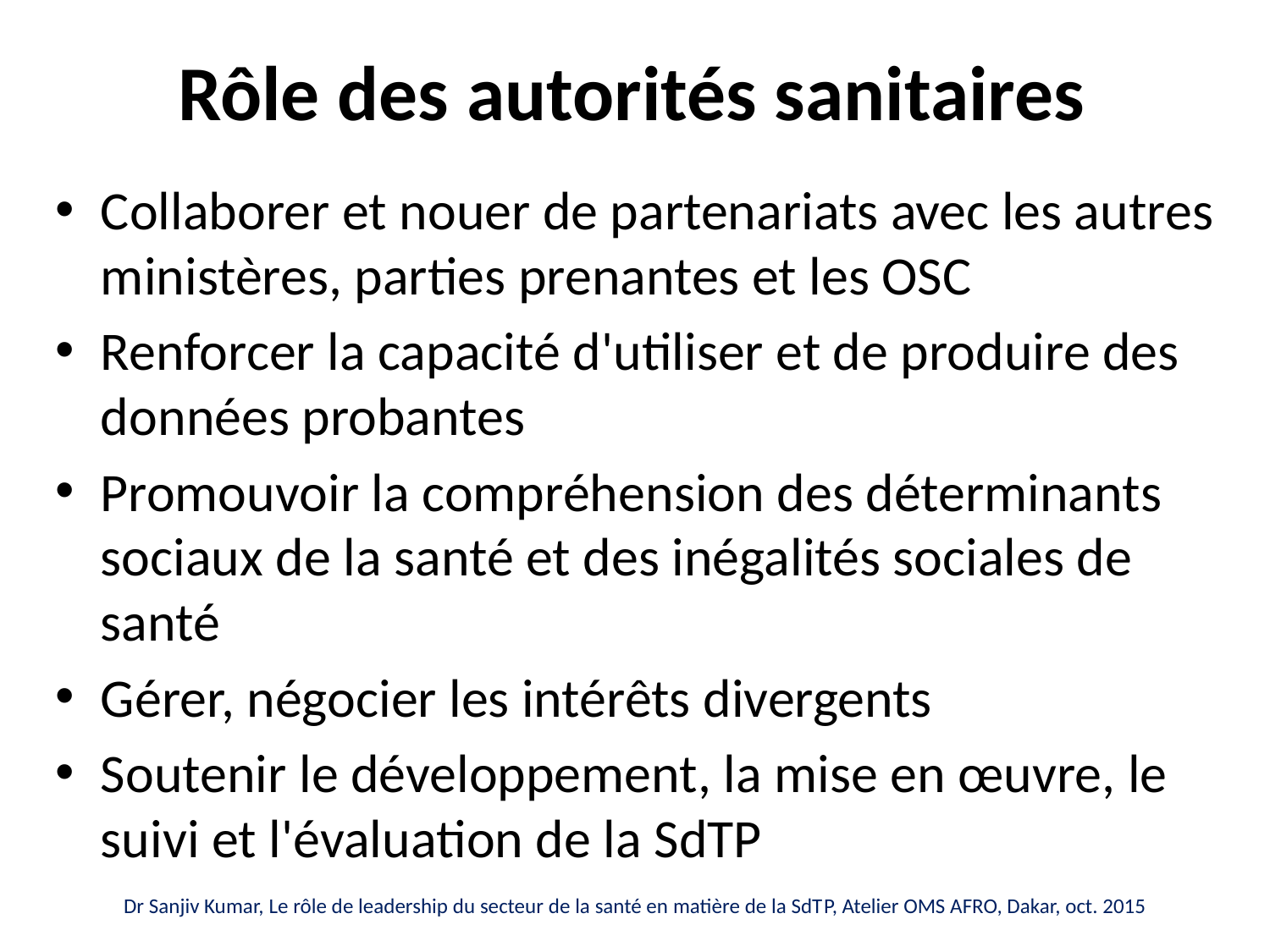

# Rôle des autorités sanitaires
Collaborer et nouer de partenariats avec les autres ministères, parties prenantes et les OSC
Renforcer la capacité d'utiliser et de produire des données probantes
Promouvoir la compréhension des déterminants sociaux de la santé et des inégalités sociales de santé
Gérer, négocier les intérêts divergents
Soutenir le développement, la mise en œuvre, le suivi et l'évaluation de la SdTP
Dr Sanjiv Kumar, Le rôle de leadership du secteur de la santé en matière de la SdTP, Atelier OMS AFRO, Dakar, oct. 2015